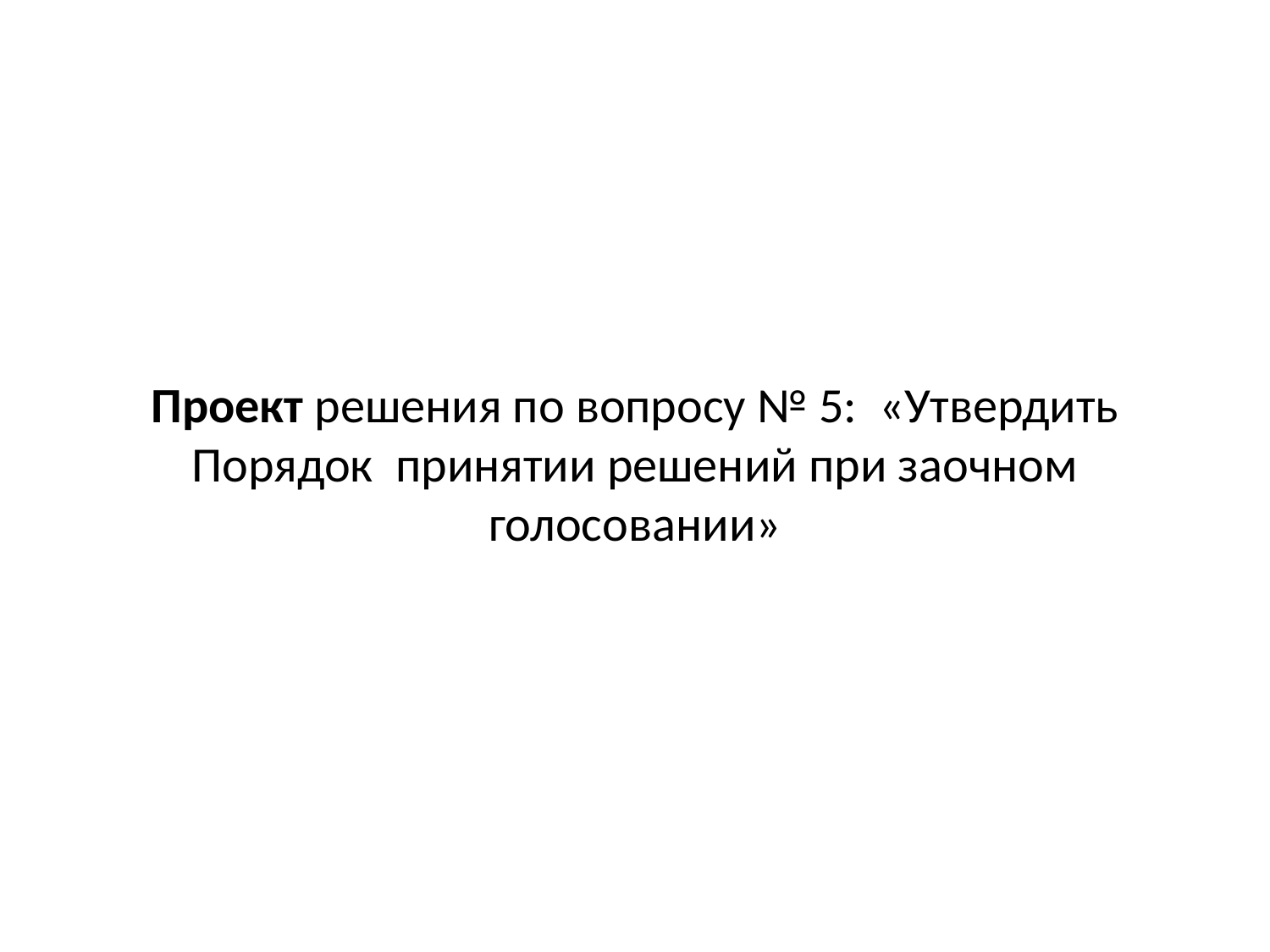

# Проект решения по вопросу № 5:  «Утвердить Порядок  принятии решений при заочном голосовании»